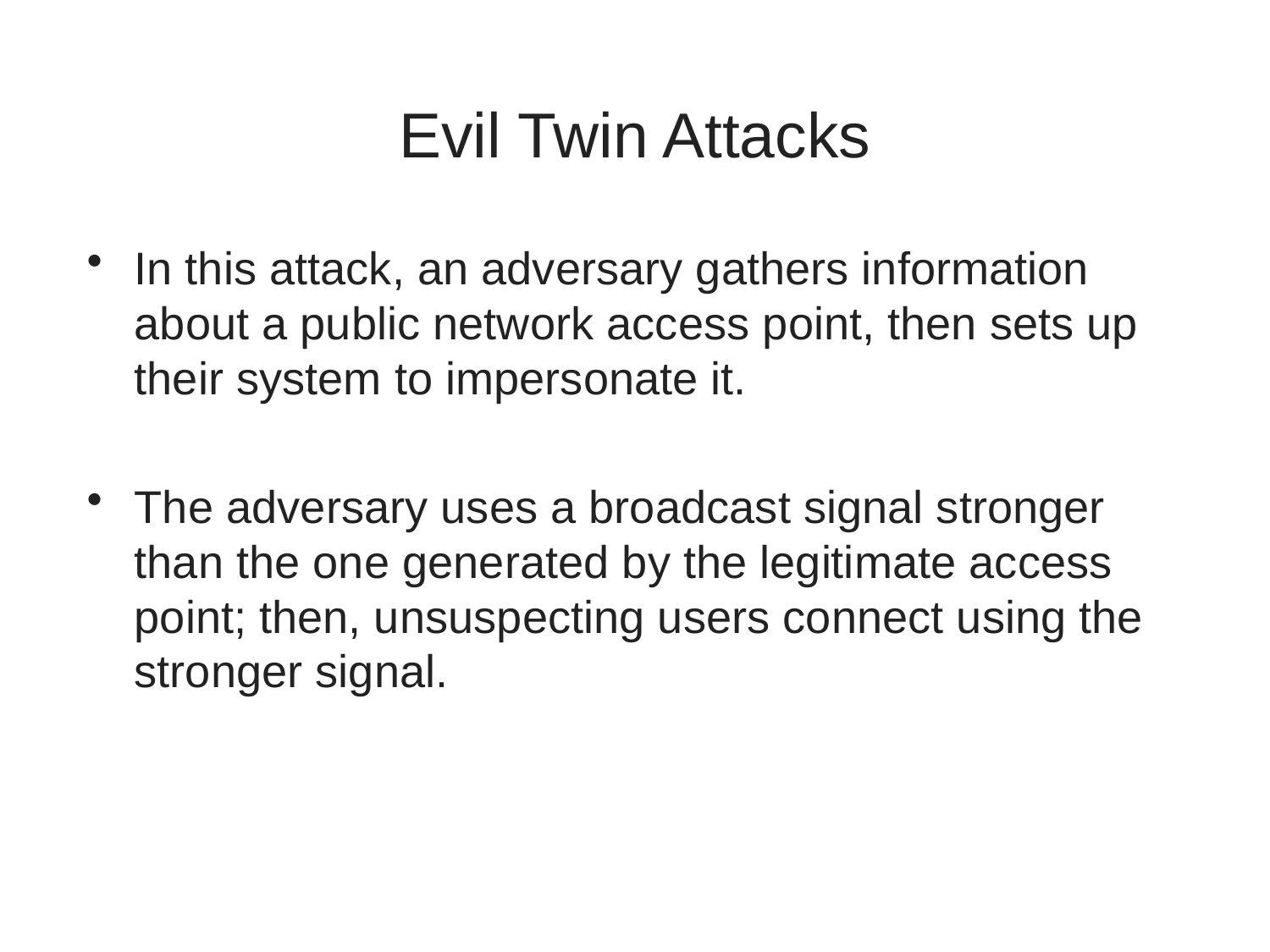

# Evil Twin Attacks
In this attack, an adversary gathers information about a public network access point, then sets up their system to impersonate it.

The adversary uses a broadcast signal stronger than the one generated by the legitimate access point; then, unsuspecting users connect using the stronger signal.

29